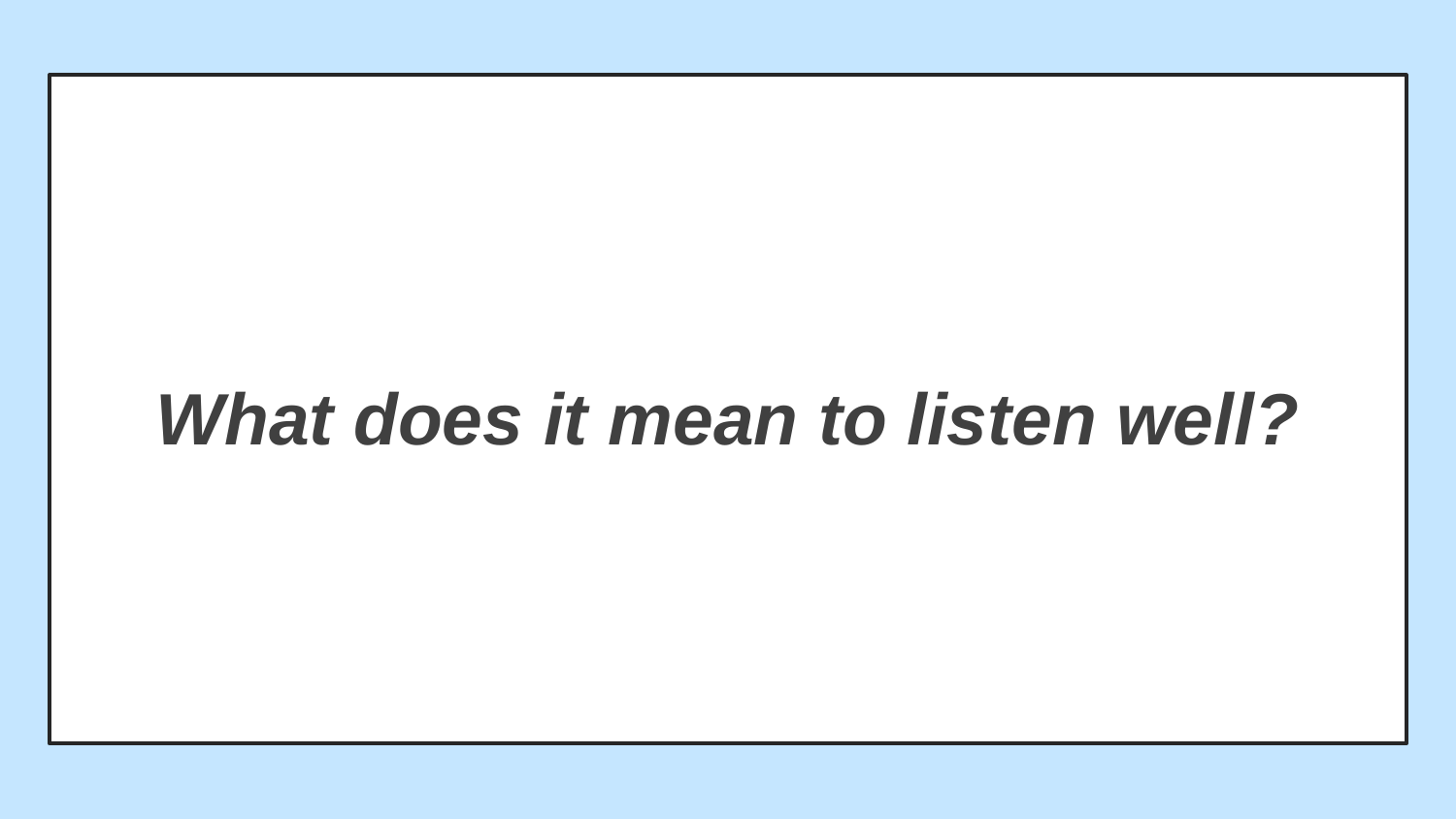

What does it mean to listen well?